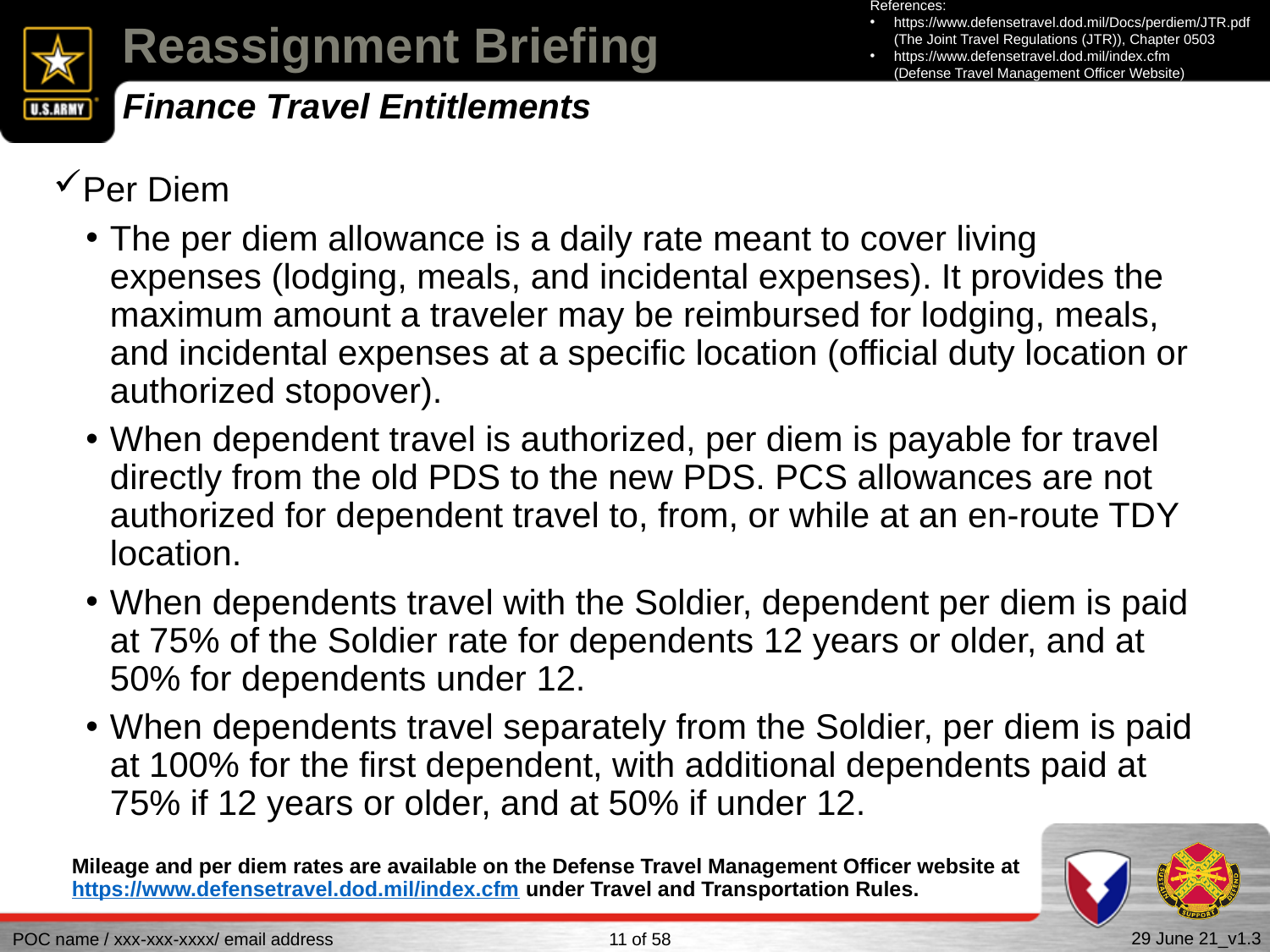

References:
https://www.defensetravel.dod.mil/Docs/perdiem/JTR.pdf (The Joint Travel Regulations (JTR)), Chapter 0503
https://www.defensetravel.dod.mil/index.cfm         (Defense Travel Management Officer Website)
# Reassignment Briefing
Finance Travel Entitlements
Per Diem
The per diem allowance is a daily rate meant to cover living expenses (lodging, meals, and incidental expenses). It provides the maximum amount a traveler may be reimbursed for lodging, meals, and incidental expenses at a specific location (official duty location or authorized stopover).
When dependent travel is authorized, per diem is payable for travel directly from the old PDS to the new PDS. PCS allowances are not authorized for dependent travel to, from, or while at an en-route TDY location.
When dependents travel with the Soldier, dependent per diem is paid at 75% of the Soldier rate for dependents 12 years or older, and at 50% for dependents under 12.
When dependents travel separately from the Soldier, per diem is paid at 100% for the first dependent, with additional dependents paid at 75% if 12 years or older, and at 50% if under 12.
Mileage and per diem rates are available on the Defense Travel Management Officer website at https://www.defensetravel.dod.mil/index.cfm under Travel and Transportation Rules.